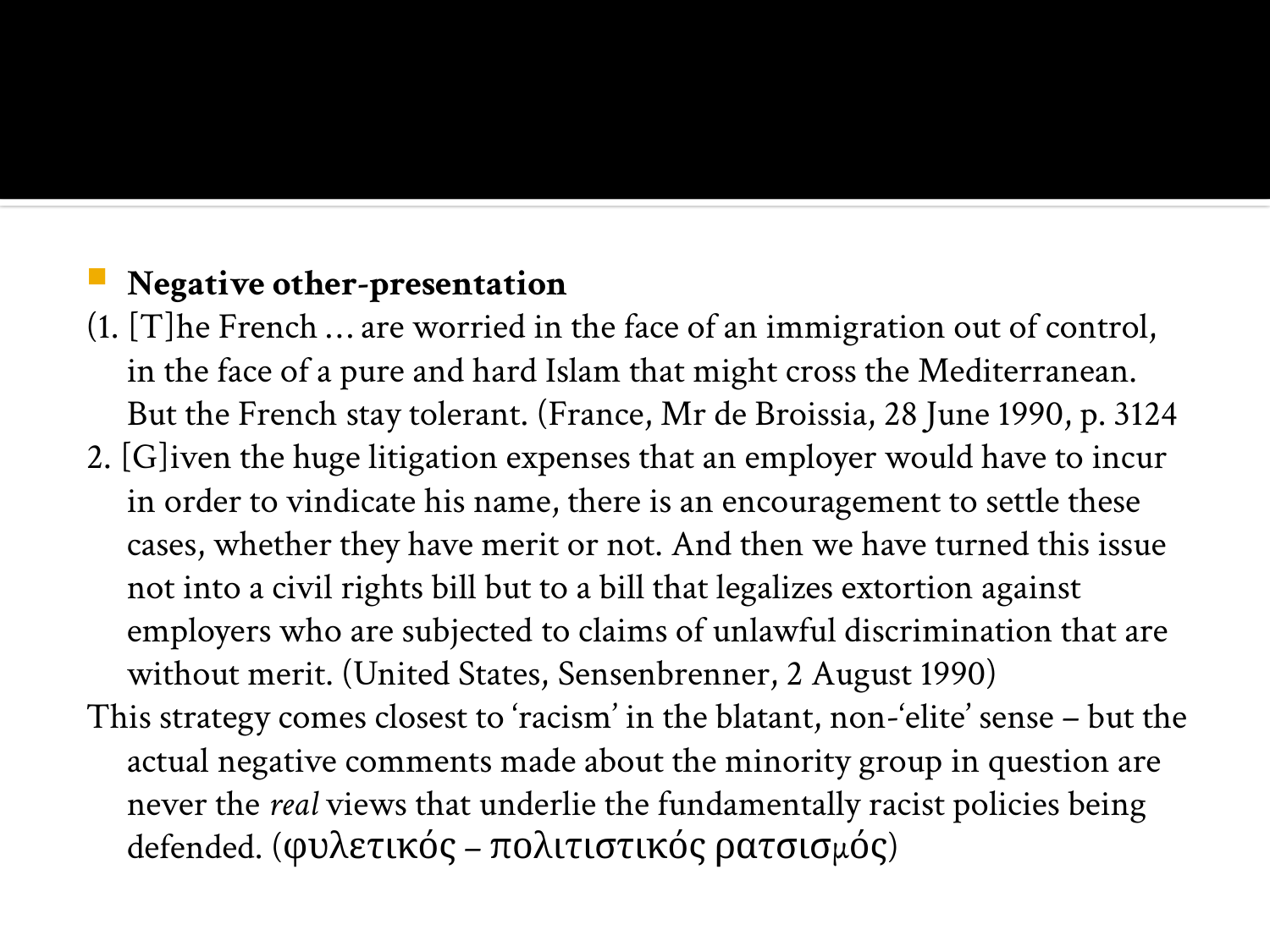

#
Negative other-presentation
(1. [T]he French … are worried in the face of an immigration out of control, in the face of a pure and hard Islam that might cross the Mediterranean. But the French stay tolerant. (France, Mr de Broissia, 28 June 1990, p. 3124
2. [G]iven the huge litigation expenses that an employer would have to incur in order to vindicate his name, there is an encouragement to settle these cases, whether they have merit or not. And then we have turned this issue not into a civil rights bill but to a bill that legalizes extortion against employers who are subjected to claims of unlawful discrimination that are without merit. (United States, Sensenbrenner, 2 August 1990)
This strategy comes closest to ‘racism’ in the blatant, non-‘elite’ sense – but the actual negative comments made about the minority group in question are never the real views that underlie the fundamentally racist policies being defended. (φυλετικός – πολιτιστικός ρατσισμός)